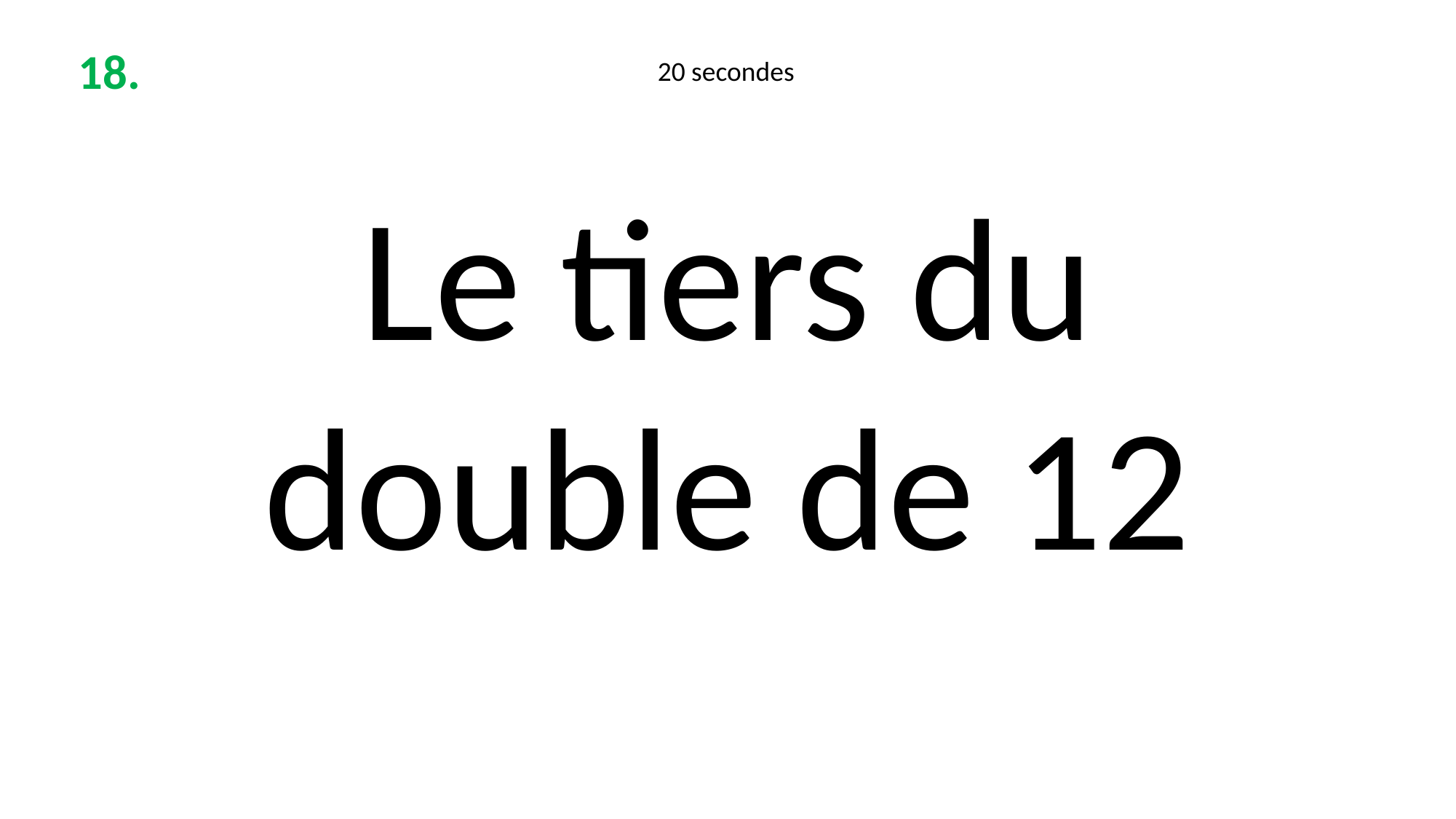

18.
20 secondes
Le tiers du double de 12